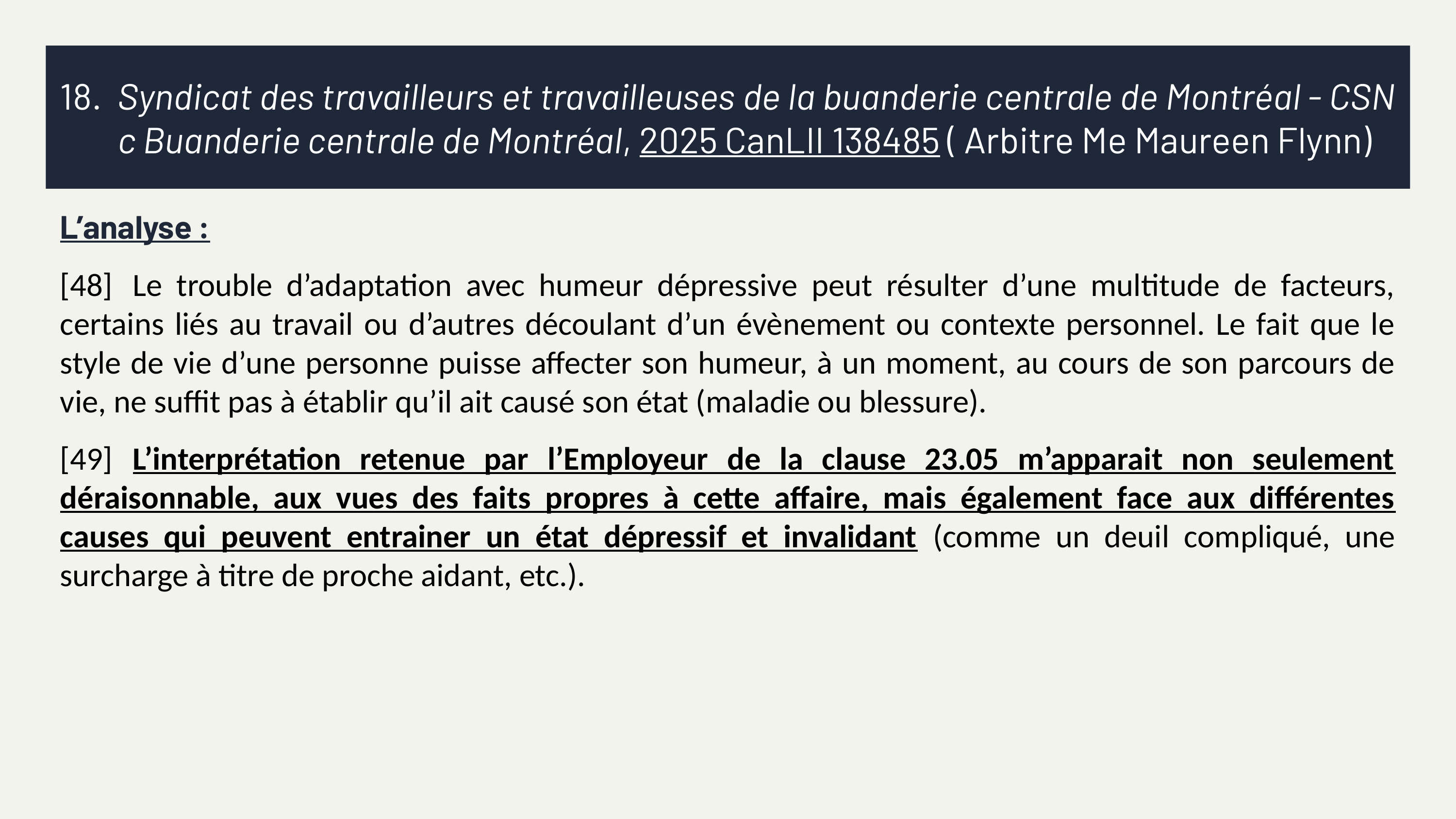

# 18.	Syndicat des travailleurs et travailleuses de la buanderie centrale de Montréal - CSN c Buanderie centrale de Montréal, 2025 CanLII 138485 ( Arbitre Me Maureen Flynn)
L’analyse :
[48]	Le trouble d’adaptation avec humeur dépressive peut résulter d’une multitude de facteurs, certains liés au travail ou d’autres découlant d’un évènement ou contexte personnel. Le fait que le style de vie d’une personne puisse affecter son humeur, à un moment, au cours de son parcours de vie, ne suffit pas à établir qu’il ait causé son état (maladie ou blessure).
[49]	L’interprétation retenue par l’Employeur de la clause 23.05 m’apparait non seulement déraisonnable, aux vues des faits propres à cette affaire, mais également face aux différentes causes qui peuvent entrainer un état dépressif et invalidant (comme un deuil compliqué, une surcharge à titre de proche aidant, etc.).